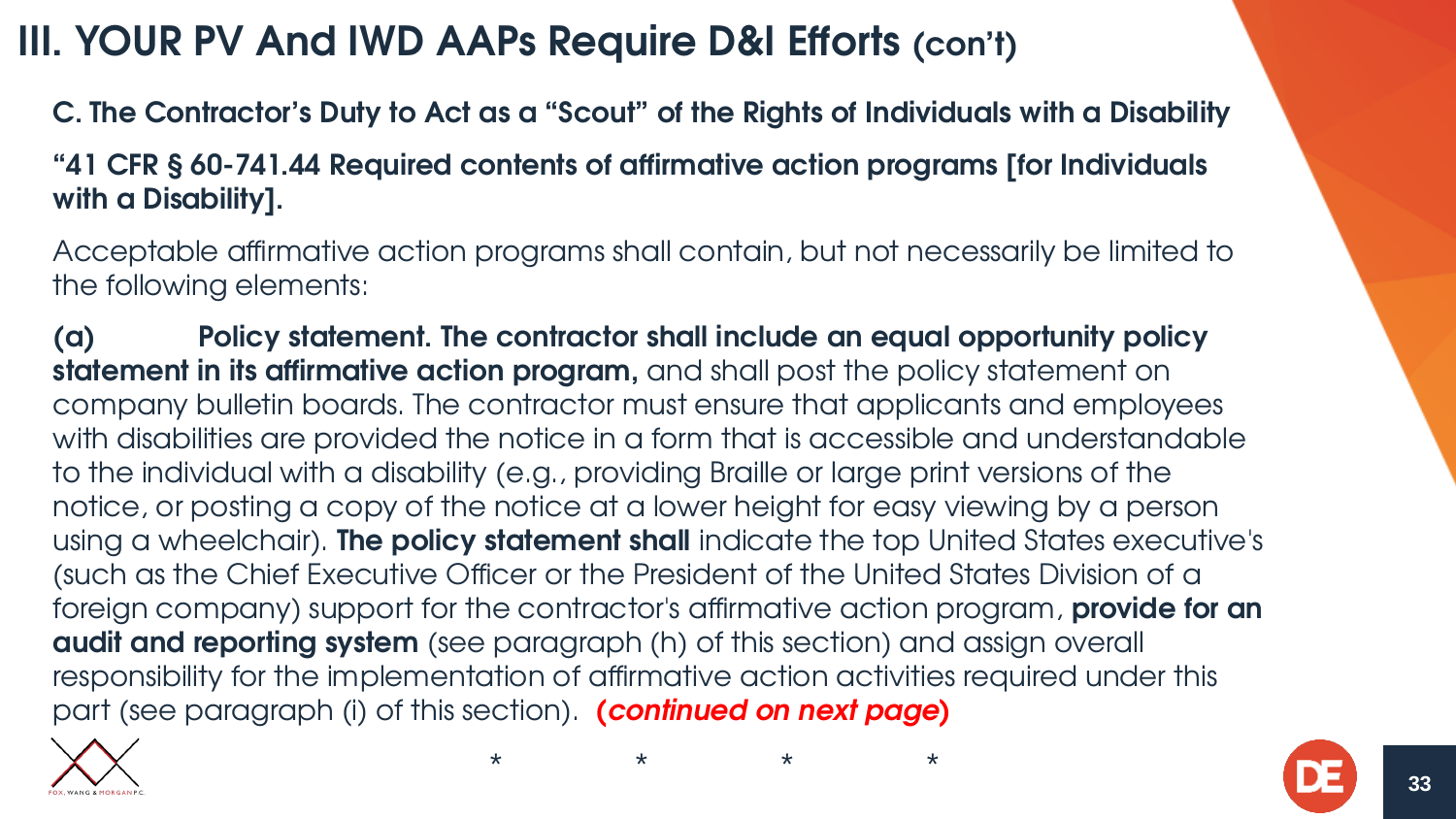

# III. YOUR PV And IWD AAPs Require D&I Efforts (con’t)
The Contractor’s Duty to Act as a “Scout” of the Rights of Individuals with a Disability
“41 CFR § 60-741.44 Required contents of affirmative action programs [for Individuals with a Disability].
Acceptable affirmative action programs shall contain, but not necessarily be limited to the following elements:
(a)	Policy statement. The contractor shall include an equal opportunity policy statement in its affirmative action program, and shall post the policy statement on company bulletin boards. The contractor must ensure that applicants and employees with disabilities are provided the notice in a form that is accessible and understandable to the individual with a disability (e.g., providing Braille or large print versions of the notice, or posting a copy of the notice at a lower height for easy viewing by a person using a wheelchair). The policy statement shall indicate the top United States executive's (such as the Chief Executive Officer or the President of the United States Division of a foreign company) support for the contractor's affirmative action program, provide for an audit and reporting system (see paragraph (h) of this section) and assign overall responsibility for the implementation of affirmative action activities required under this part (see paragraph (i) of this section).  (continued on next page)
			*	*	*	*

33